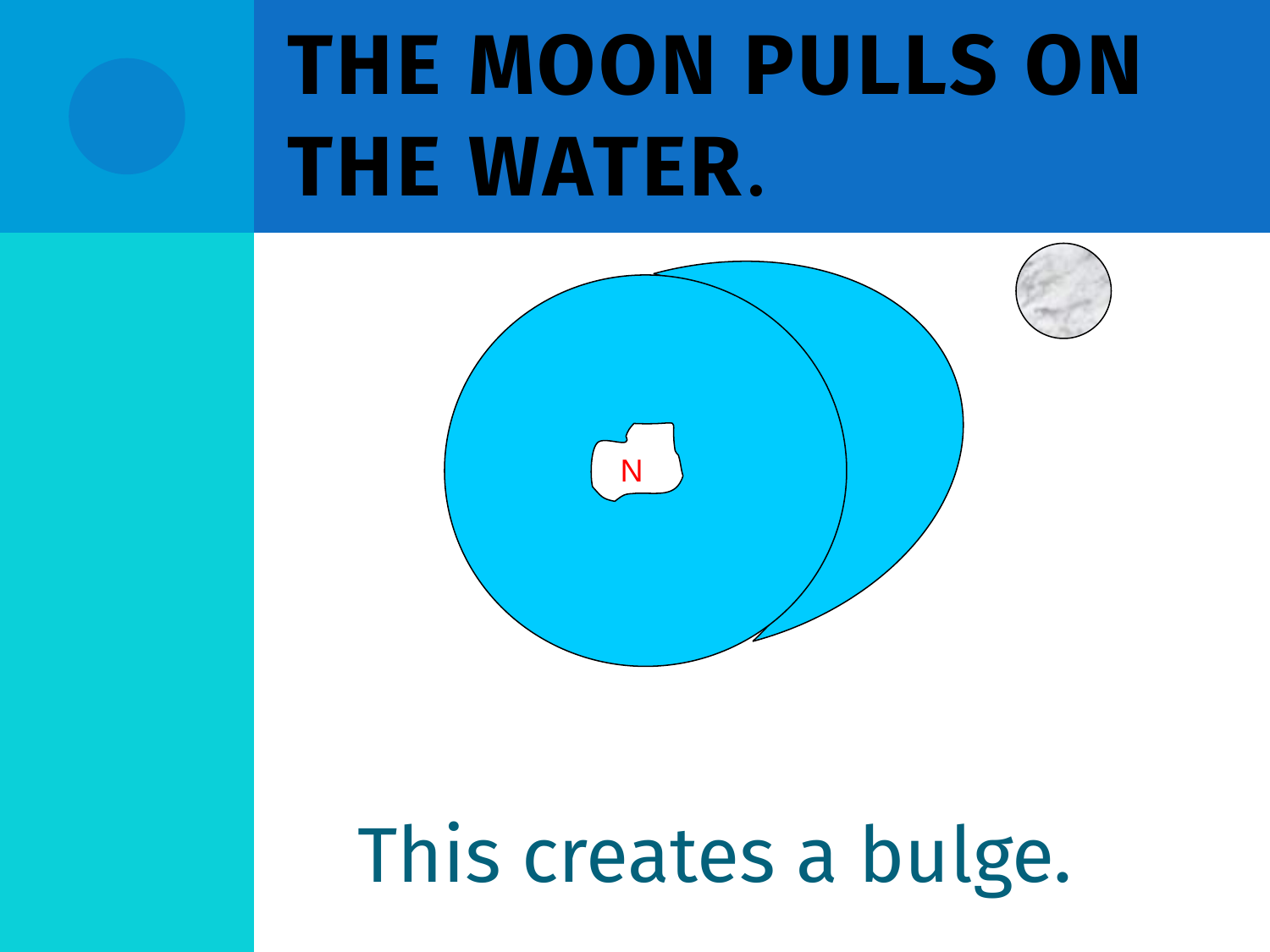

# The moon pulls on the water.

N
This creates a bulge.